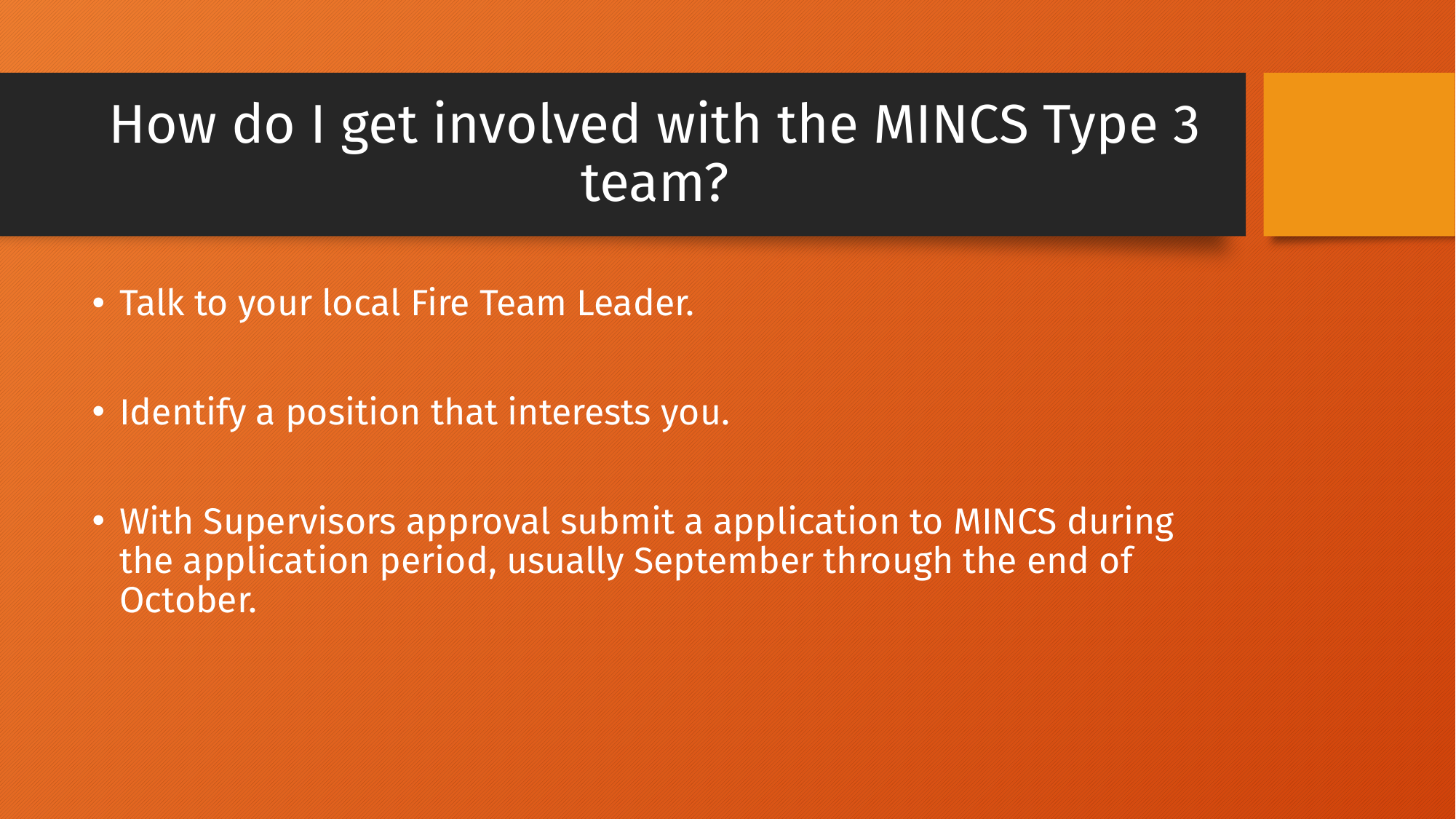

# How do I get involved with the MINCS Type 3 team?
Talk to your local Fire Team Leader.

Identify a position that interests you.

With Supervisors approval submit a application to MINCS during the application period, usually September through the end of October.